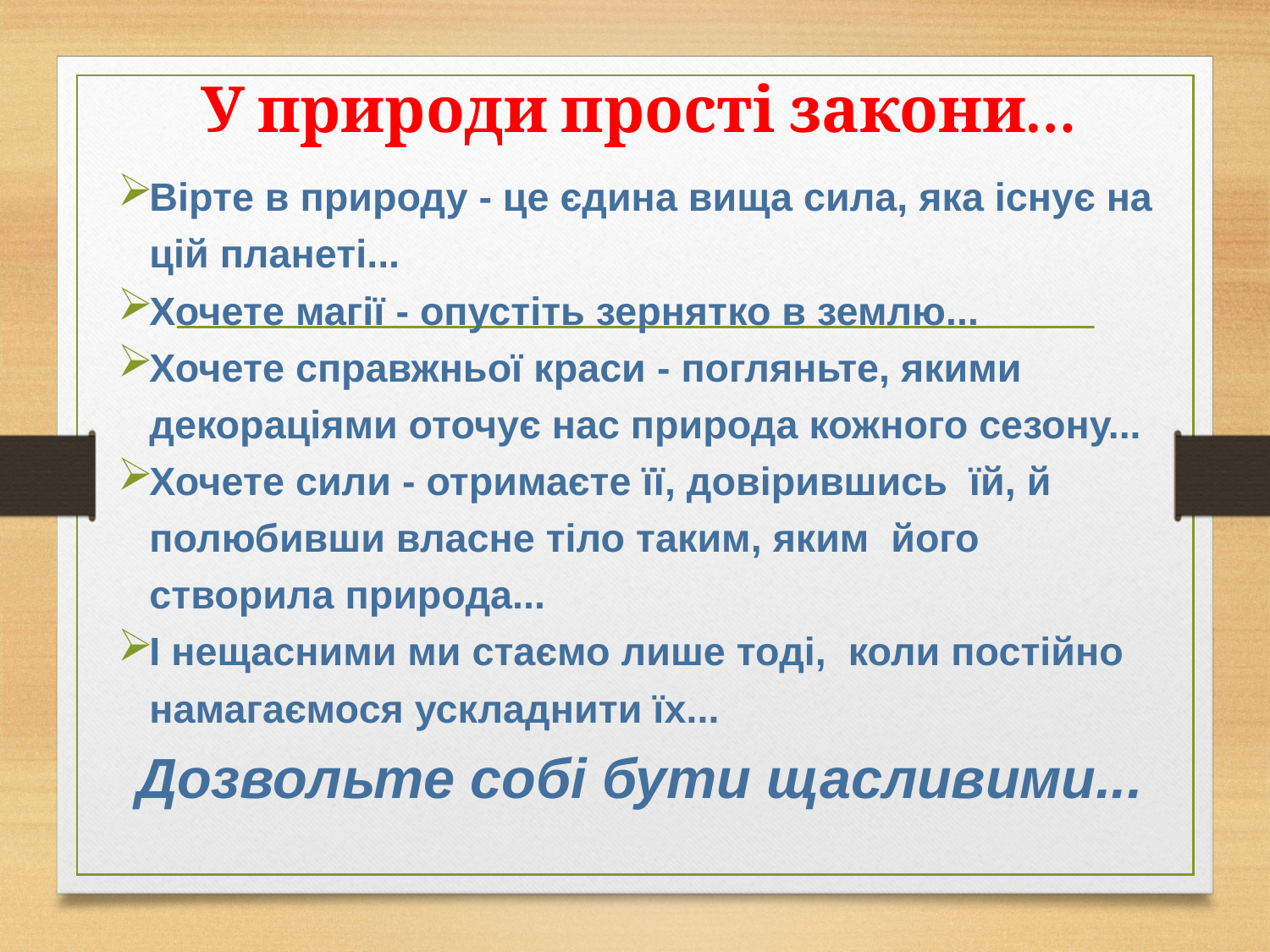

# У природи прості закони…
Вірте в природу - це єдина вища сила, яка існує на цій планеті...
Хочете магії - опустіть зернятко в землю...
Хочете справжньої краси - погляньте, якими декораціями оточує нас природа кожного сезону...
Хочете сили - отримаєте її, довірившись  їй, й полюбивши власне тіло таким, яким  його створила природа...
І нещасними ми стаємо лише тоді,  коли постійно намагаємося ускладнити їх...
Дозвольте собі бути щасливими...